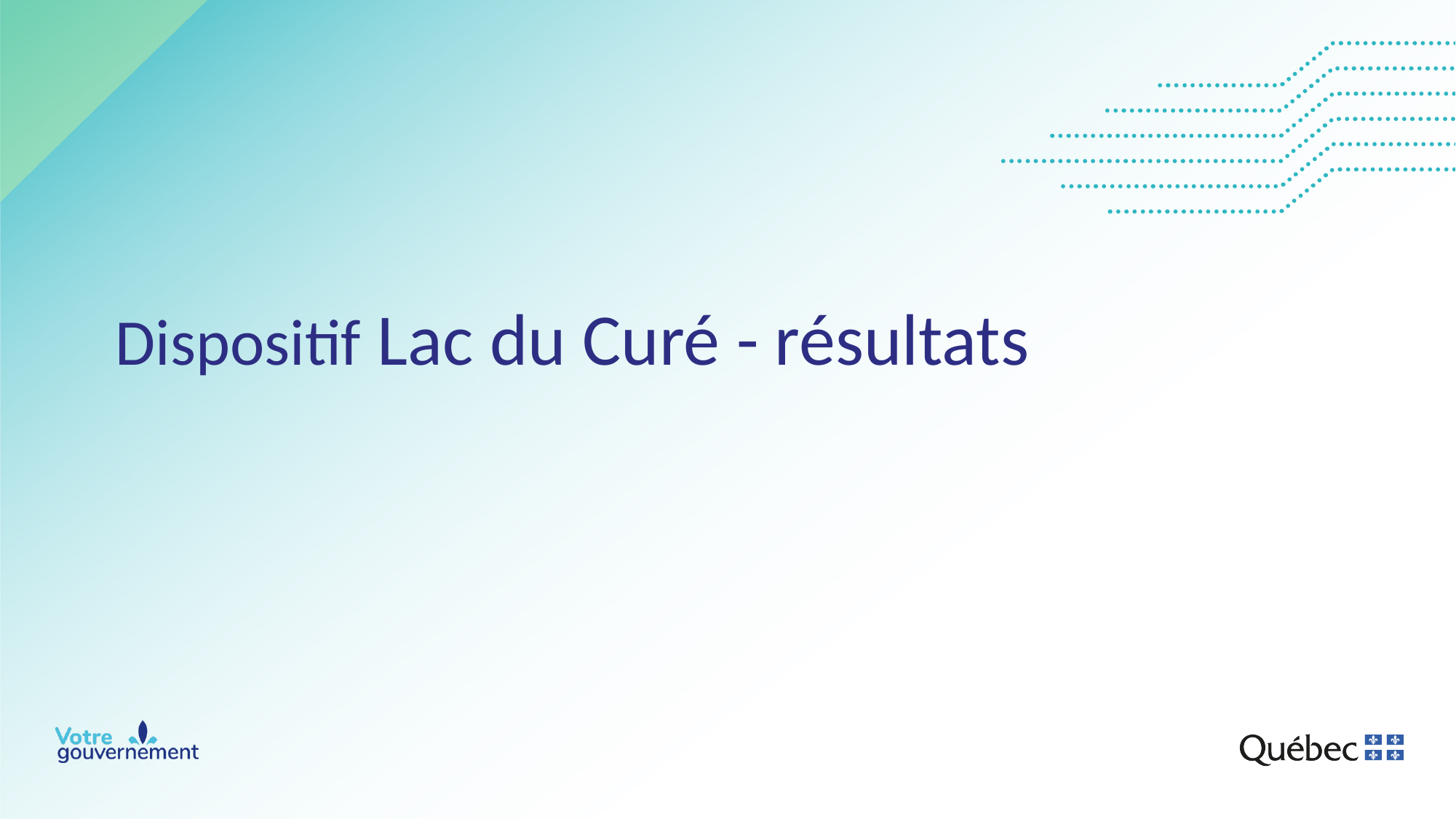

# Dispositif Lac du Curé - résultats